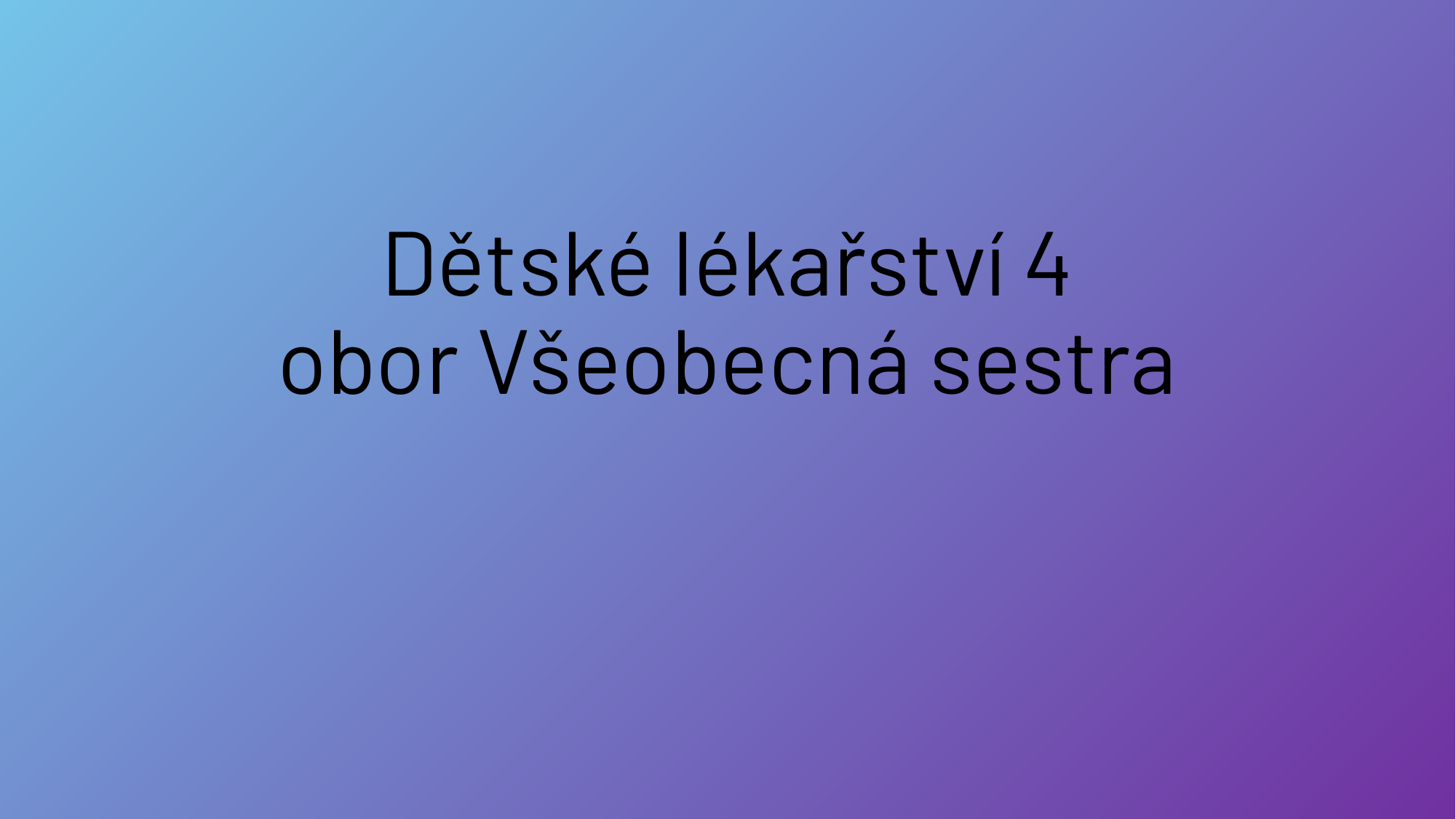

# Dětské lékařství 4 obor Všeobecná sestra